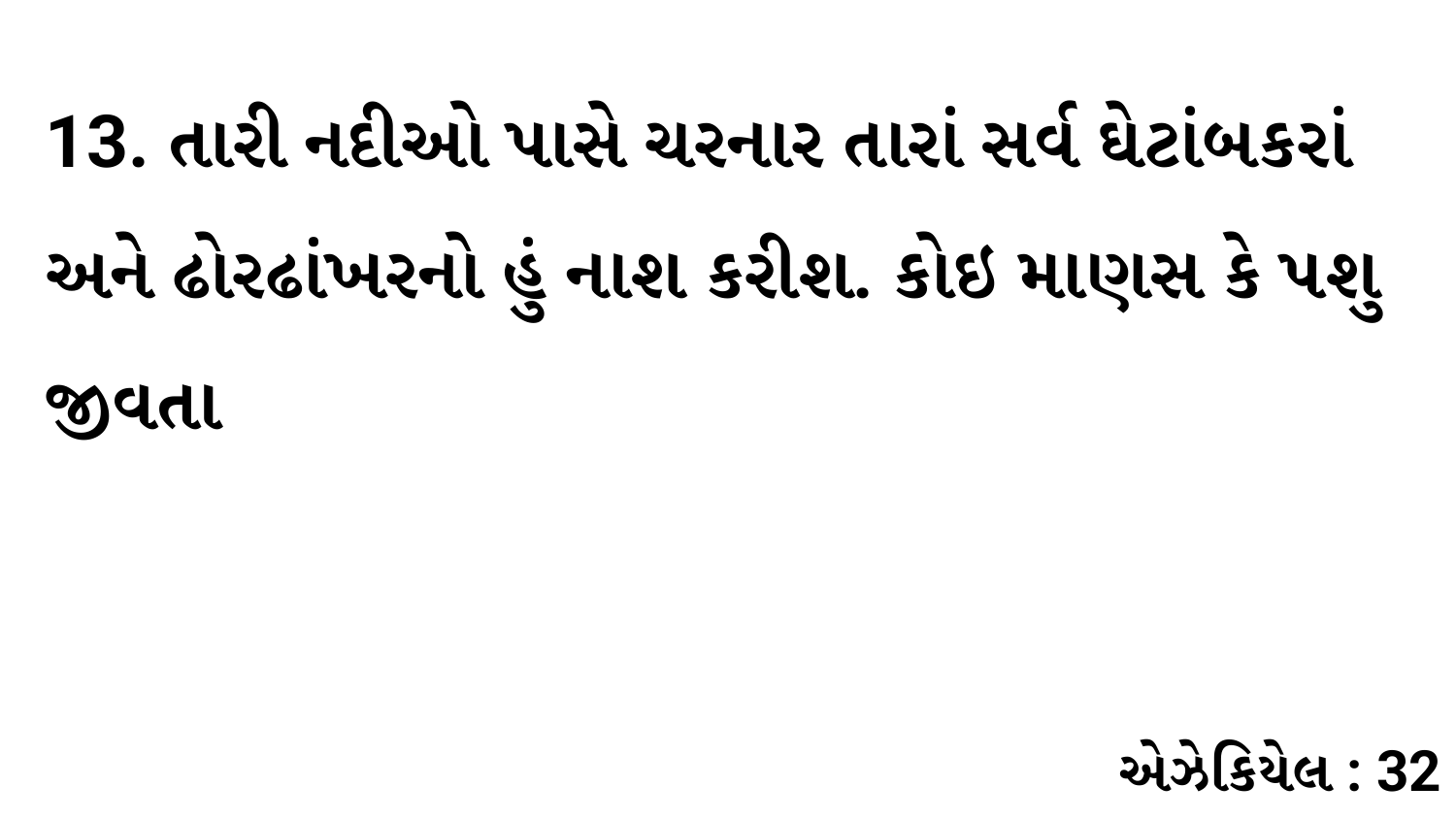

13. તારી નદીઓ પાસે ચરનાર તારાં સર્વ ઘેટાંબકરાં અને ઢોરઢાંખરનો હું નાશ કરીશ. કોઇ માણસ કે પશુ જીવતા
એઝેકિયેલ : 32